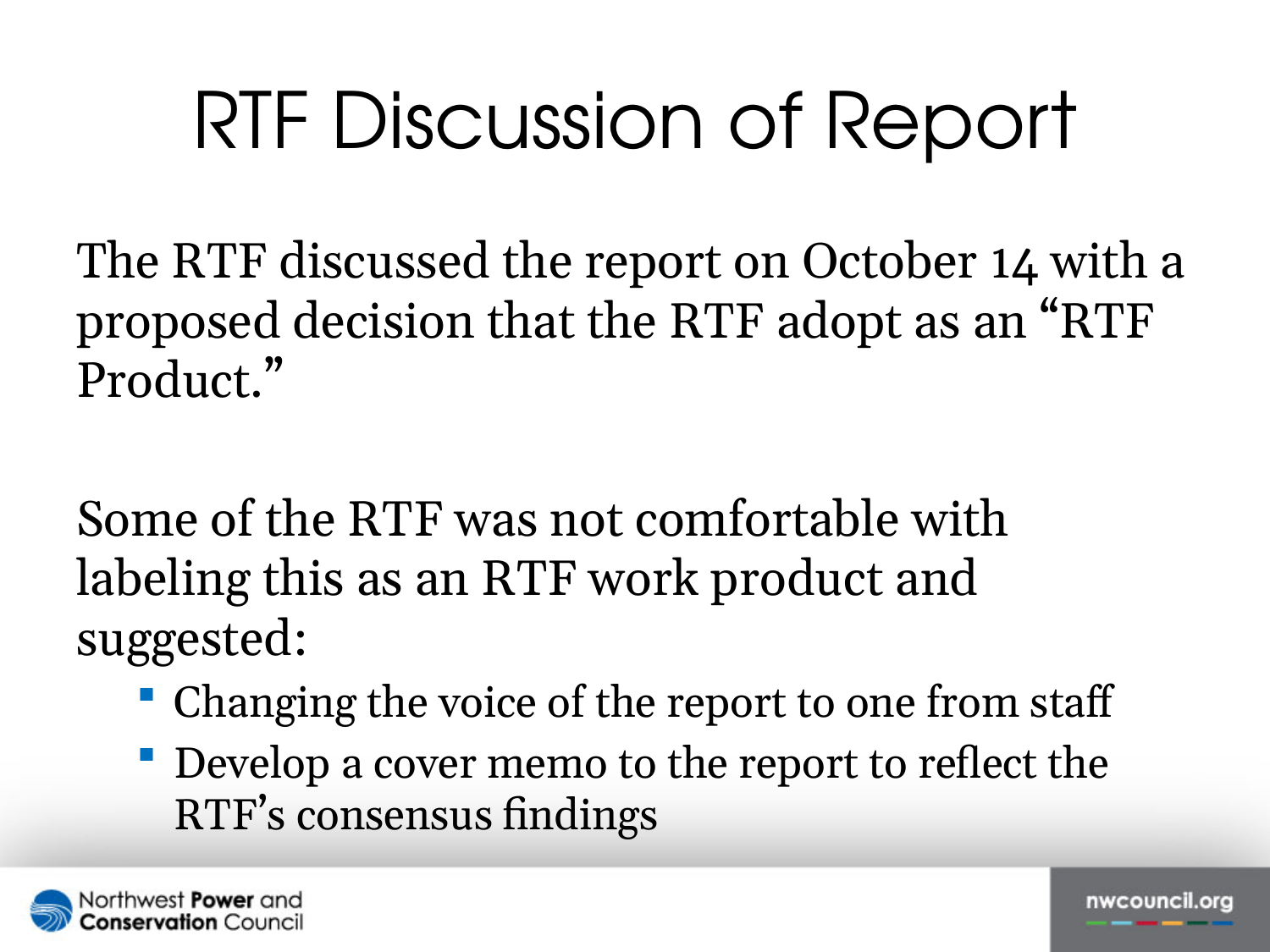

# RTF Discussion of Report
The RTF discussed the report on October 14 with a proposed decision that the RTF adopt as an “RTF Product.”

Some of the RTF was not comfortable with labeling this as an RTF work product and suggested:
Changing the voice of the report to one from staff
Develop a cover memo to the report to reflect the RTF’s consensus findings